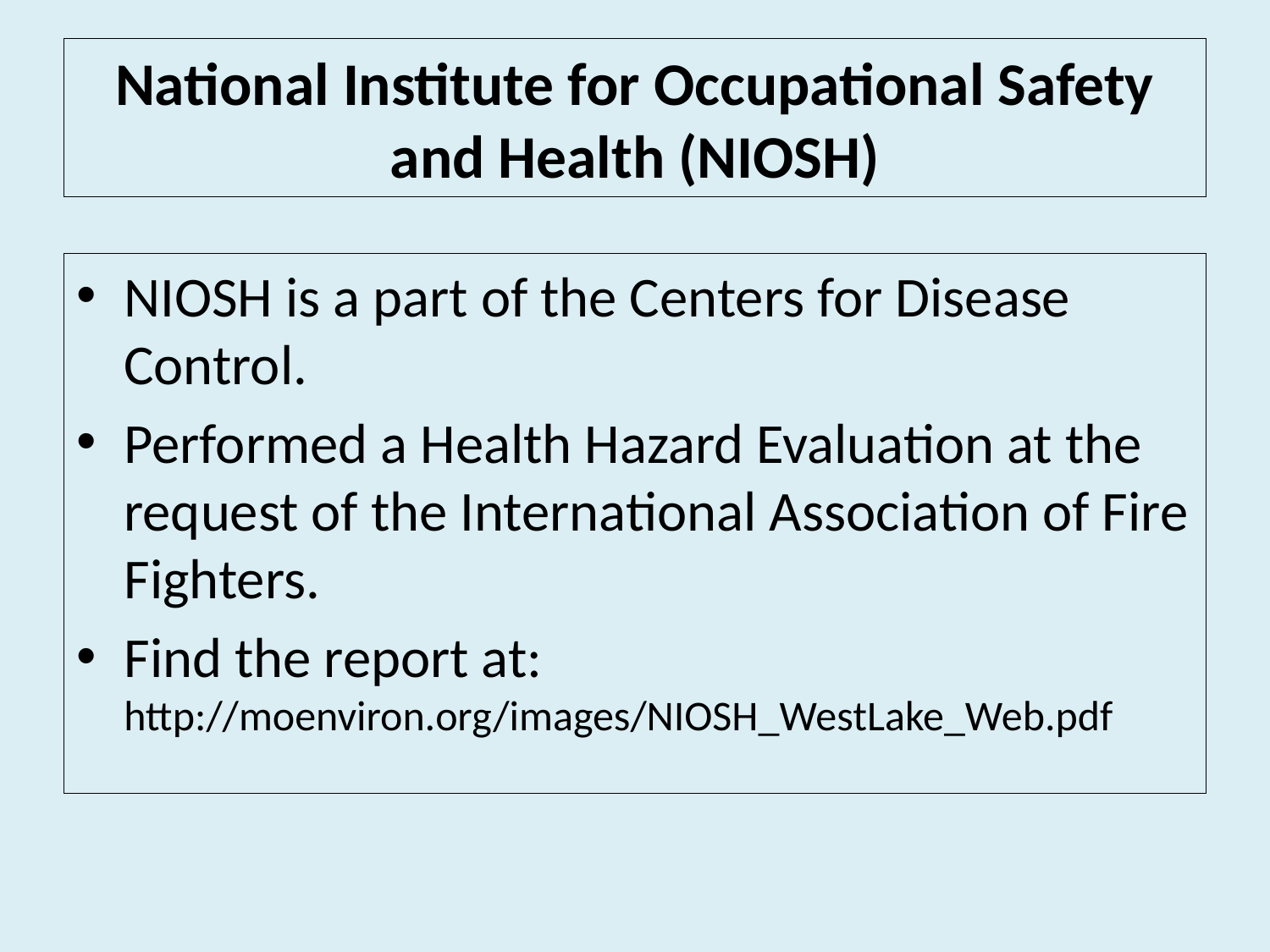

# National Institute for Occupational Safety and Health (NIOSH)
NIOSH is a part of the Centers for Disease Control.
Performed a Health Hazard Evaluation at the request of the International Association of Fire Fighters.
Find the report at: http://moenviron.org/images/NIOSH_WestLake_Web.pdf